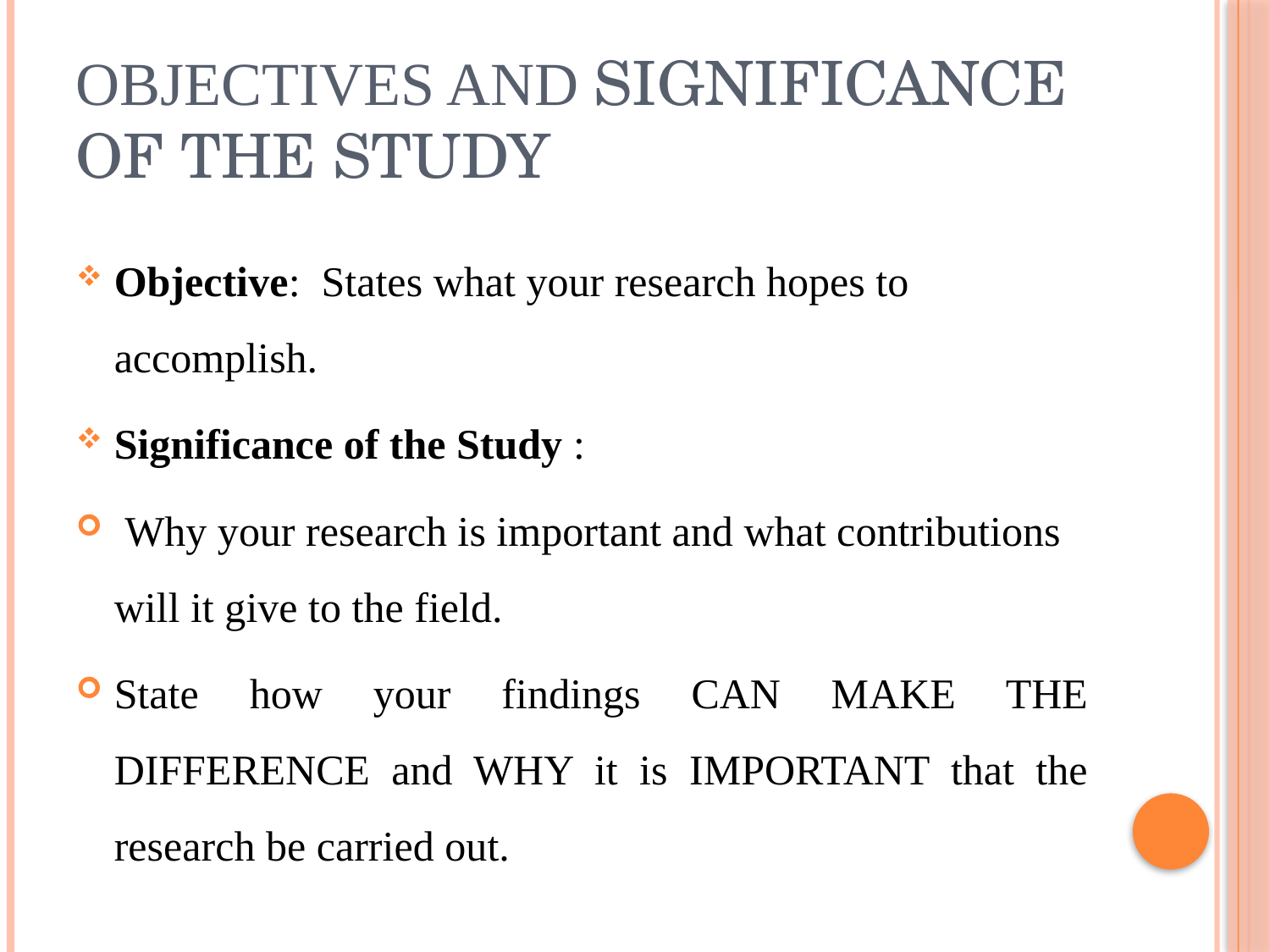

# Objectives and Significance of the study
Objective:  States what your research hopes to accomplish.
Significance of the Study :
 Why your research is important and what contributions will it give to the field.
State how your findings CAN MAKE THE DIFFERENCE and WHY it is IMPORTANT that the research be carried out.